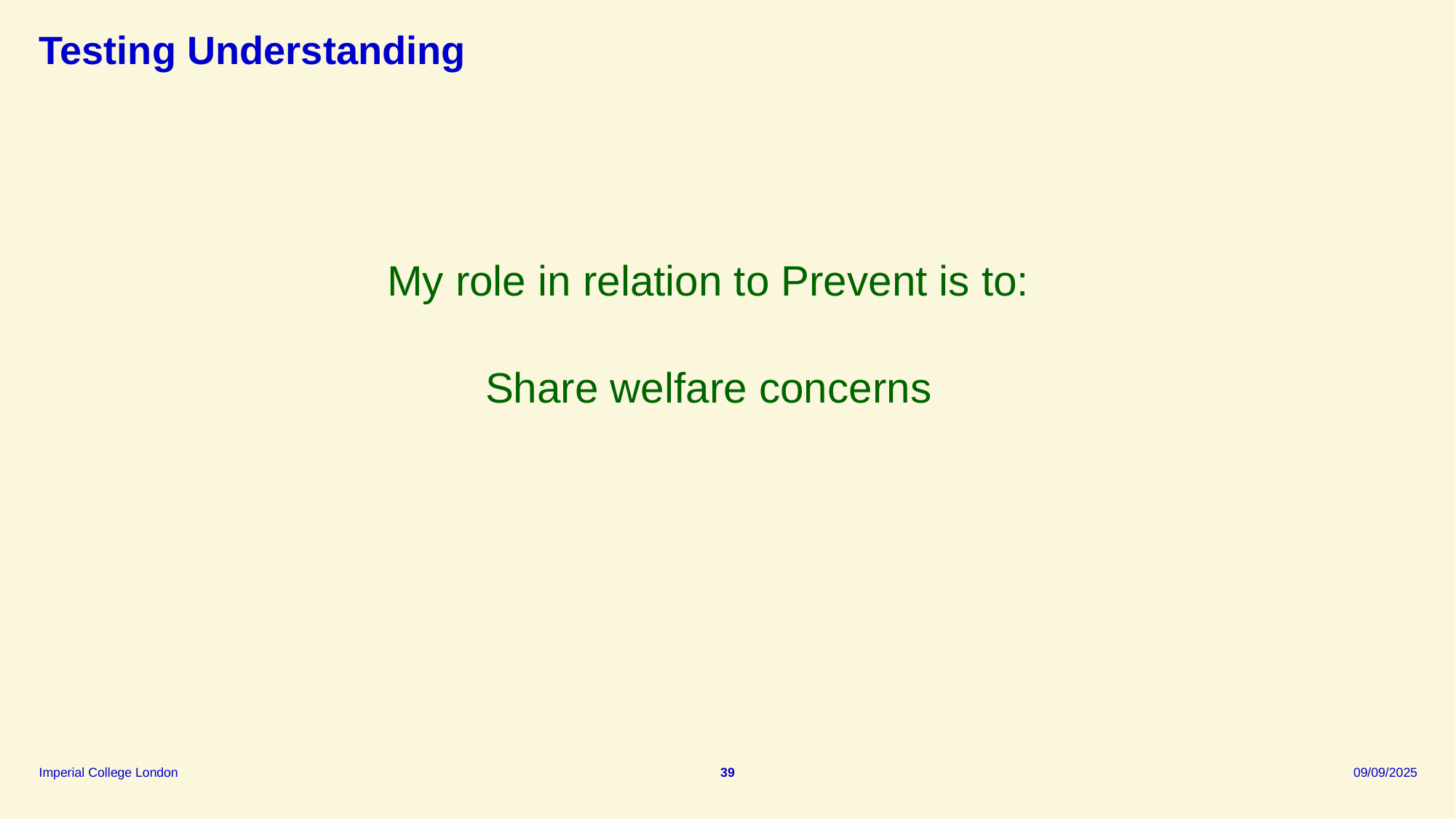

# Testing Understanding
My role in relation to Prevent is to:

Share welfare concerns

39
09/09/2025